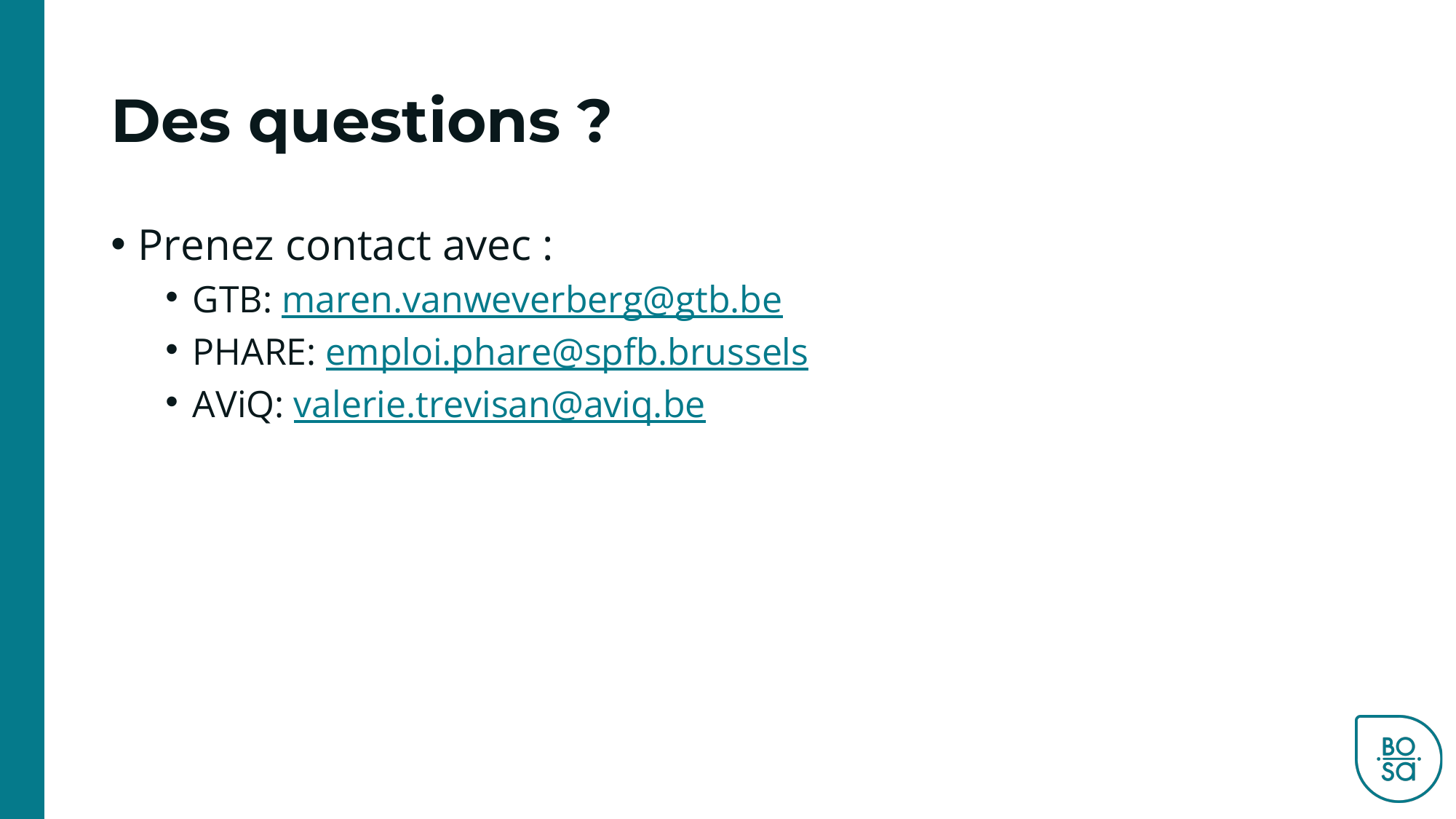

# Des questions ?
Prenez contact avec :
GTB: maren.vanweverberg@gtb.be
PHARE: emploi.phare@spfb.brussels
AViQ: valerie.trevisan@aviq.be